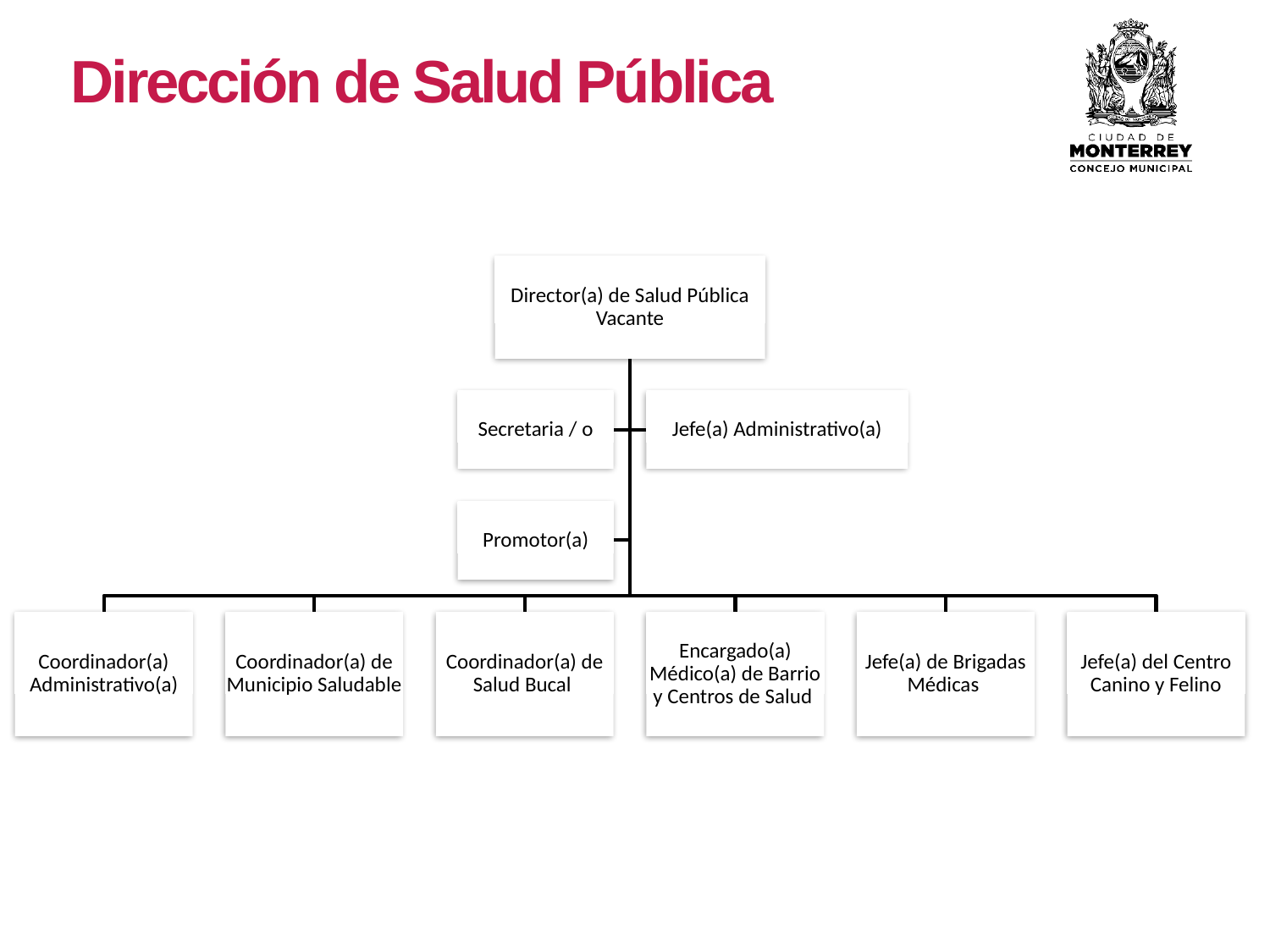

Dirección de Salud Pública
Director(a) de Salud Pública Vacante
Coordinador(a) Administrativo(a)
Coordinador(a) de Municipio Saludable
Coordinador(a) de Salud Bucal
Encargado(a) Médico(a) de Barrio y Centros de Salud
Jefe(a) de Brigadas Médicas
Jefe(a) del Centro Canino y Felino
Secretaria / o
Jefe(a) Administrativo(a)
Promotor(a)